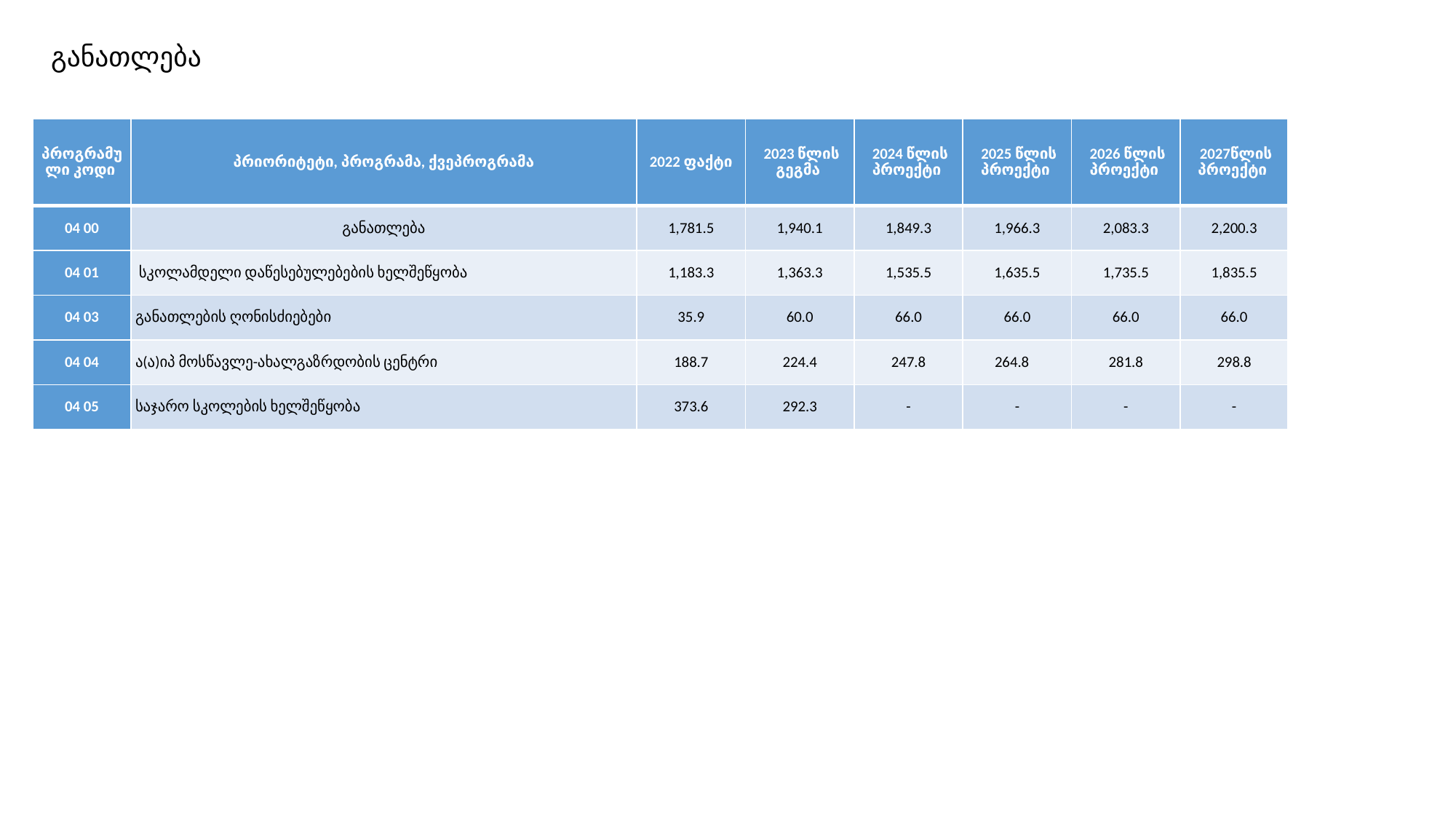

განათლება
| პროგრამული კოდი | პრიორიტეტი, პროგრამა, ქვეპროგრამა | 2022 ფაქტი | 2023 წლის გეგმა | 2024 წლის პროექტი | 2025 წლის პროექტი | 2026 წლის პროექტი | 2027წლის პროექტი |
| --- | --- | --- | --- | --- | --- | --- | --- |
| 04 00 | განათლება | 1,781.5 | 1,940.1 | 1,849.3 | 1,966.3 | 2,083.3 | 2,200.3 |
| 04 01 | სკოლამდელი დაწესებულებების ხელშეწყობა | 1,183.3 | 1,363.3 | 1,535.5 | 1,635.5 | 1,735.5 | 1,835.5 |
| 04 03 | განათლების ღონისძიებები | 35.9 | 60.0 | 66.0 | 66.0 | 66.0 | 66.0 |
| 04 04 | ა(ა)იპ მოსწავლე-ახალგაზრდობის ცენტრი | 188.7 | 224.4 | 247.8 | 264.8 | 281.8 | 298.8 |
| 04 05 | საჯარო სკოლების ხელშეწყობა | 373.6 | 292.3 | - | - | - | - |